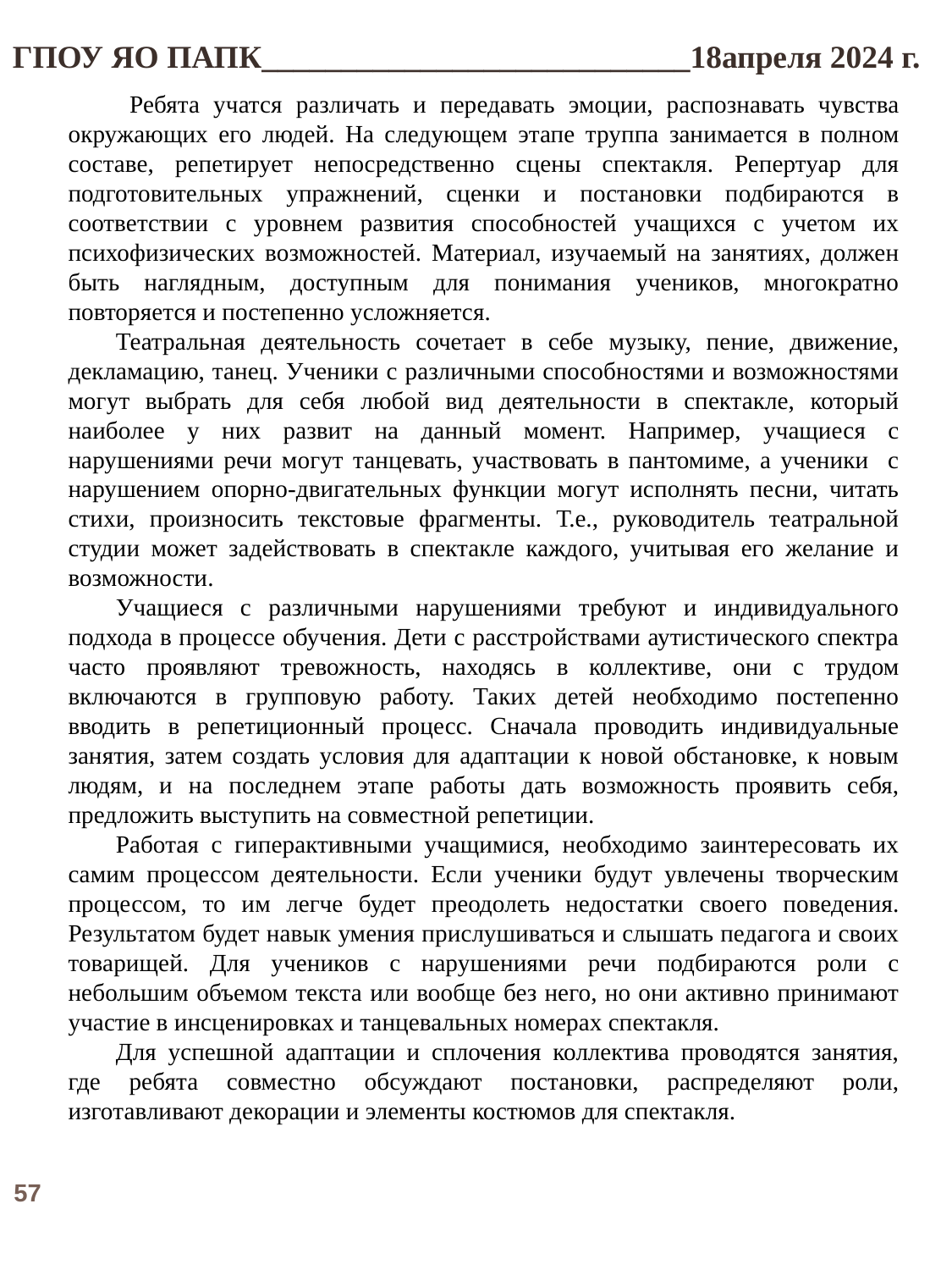

ГПОУ ЯО ПАПК___________________________18апреля 2024 г.

 Ребята учатся различать и передавать эмоции, распознавать чувства окружающих его людей. На следующем этапе труппа занимается в полном составе, репетирует непосредственно сцены спектакля. Репертуар для подготовительных упражнений, сценки и постановки подбираются в соответствии с уровнем развития способностей учащихся с учетом их психофизических возможностей. Материал, изучаемый на занятиях, должен быть наглядным, доступным для понимания учеников, многократно повторяется и постепенно усложняется.
Театральная деятельность сочетает в себе музыку, пение, движение, декламацию, танец. Ученики с различными способностями и возможностями могут выбрать для себя любой вид деятельности в спектакле, который наиболее у них развит на данный момент. Например, учащиеся с нарушениями речи могут танцевать, участвовать в пантомиме, а ученики  с нарушением опорно-двигательных функции могут исполнять песни, читать стихи, произносить текстовые фрагменты. Т.е., руководитель театральной студии может задействовать в спектакле каждого, учитывая его желание и возможности.
Учащиеся с различными нарушениями требуют и индивидуального подхода в процессе обучения. Дети с расстройствами аутистического спектра часто проявляют тревожность, находясь в коллективе, они с трудом включаются в групповую работу. Таких детей необходимо постепенно вводить в репетиционный процесс. Сначала проводить индивидуальные занятия, затем создать условия для адаптации к новой обстановке, к новым людям, и на последнем этапе работы дать возможность проявить себя, предложить выступить на совместной репетиции.
Работая с гиперактивными учащимися, необходимо заинтересовать их самим процессом деятельности. Если ученики будут увлечены творческим процессом, то им легче будет преодолеть недостатки своего поведения. Результатом будет навык умения прислушиваться и слышать педагога и своих товарищей. Для учеников с нарушениями речи подбираются роли с небольшим объемом текста или вообще без него, но они активно принимают участие в инсценировках и танцевальных номерах спектакля.
Для успешной адаптации и сплочения коллектива проводятся занятия, где ребята совместно обсуждают постановки, распределяют роли, изготавливают декорации и элементы костюмов для спектакля.
57